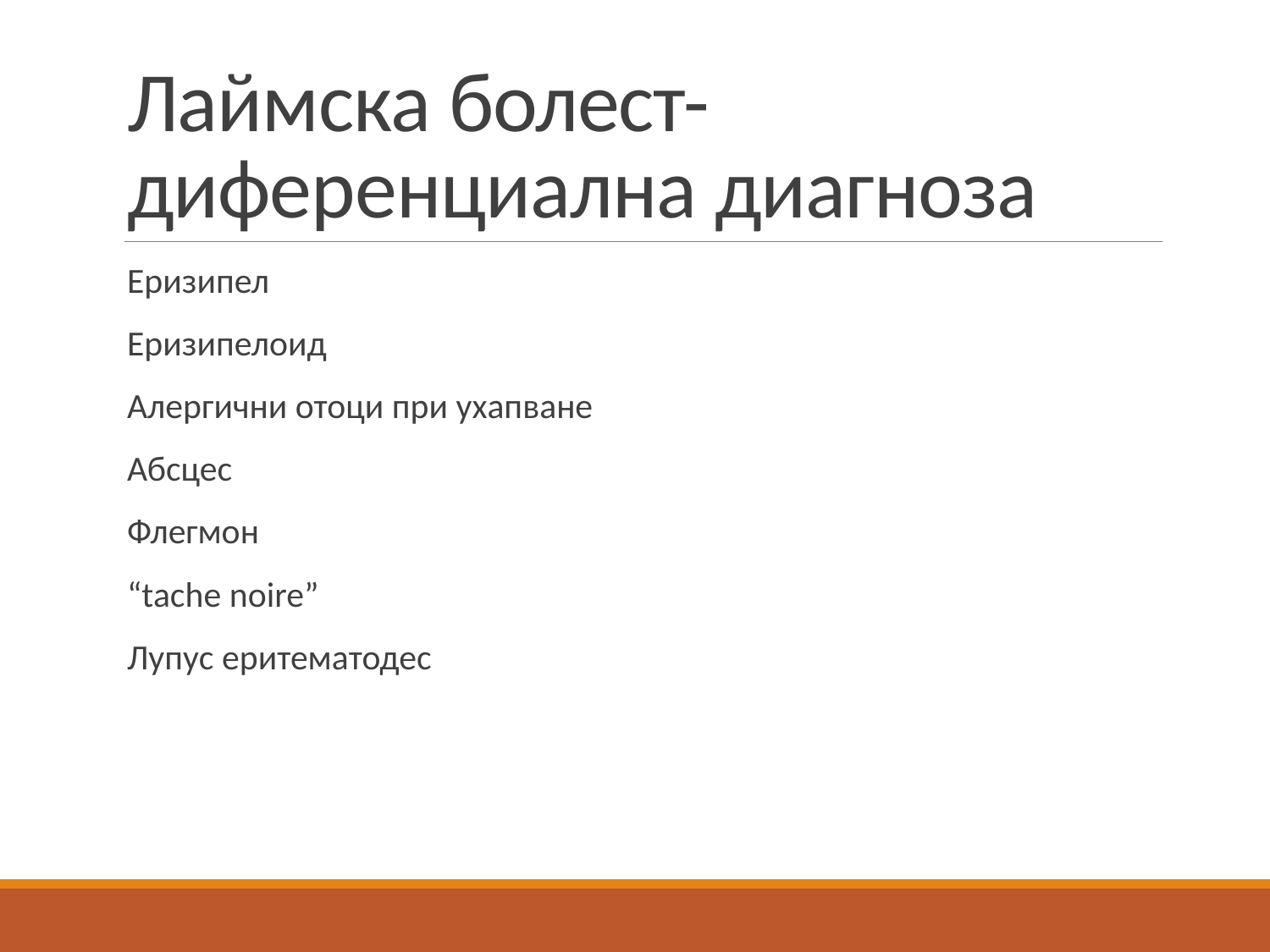

# Лаймска болест- диференциална диагноза
Еризипел
Еризипелоид
Алергични отоци при ухапване
Абсцес
Флегмон
“tache noire”
Лупус еритематодес